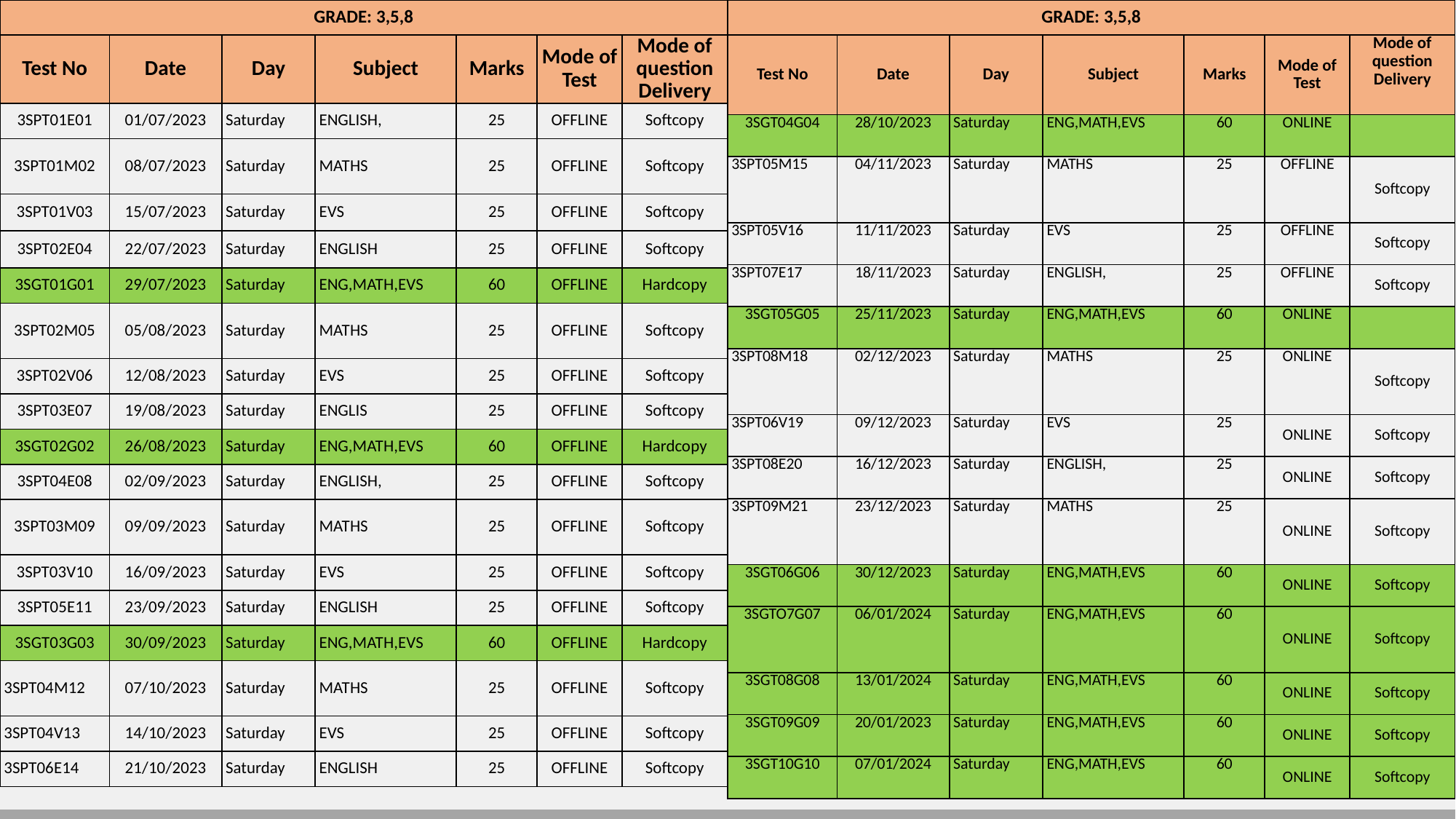

| GRADE: 3,5,8 |  |  |  |  |  |  |
| --- | --- | --- | --- | --- | --- | --- |
| Test No | Date | Day | Subject | Marks | Mode of Test | Mode of question Delivery |
| 3SPT01E01 | 01/07/2023 | Saturday | ENGLISH, | 25 | OFFLINE | Softcopy |
| 3SPT01M02 | 08/07/2023 | Saturday | MATHS | 25 | OFFLINE | Softcopy |
| 3SPT01V03 | 15/07/2023 | Saturday | EVS | 25 | OFFLINE | Softcopy |
| 3SPT02E04 | 22/07/2023 | Saturday | ENGLISH | 25 | OFFLINE | Softcopy |
| 3SGT01G01 | 29/07/2023 | Saturday | ENG,MATH,EVS | 60 | OFFLINE | Hardcopy |
| 3SPT02M05 | 05/08/2023 | Saturday | MATHS | 25 | OFFLINE | Softcopy |
| 3SPT02V06 | 12/08/2023 | Saturday | EVS | 25 | OFFLINE | Softcopy |
| 3SPT03E07 | 19/08/2023 | Saturday | ENGLIS | 25 | OFFLINE | Softcopy |
| 3SGT02G02 | 26/08/2023 | Saturday | ENG,MATH,EVS | 60 | OFFLINE | Hardcopy |
| 3SPT04E08 | 02/09/2023 | Saturday | ENGLISH, | 25 | OFFLINE | Softcopy |
| 3SPT03M09 | 09/09/2023 | Saturday | MATHS | 25 | OFFLINE | Softcopy |
| 3SPT03V10 | 16/09/2023 | Saturday | EVS | 25 | OFFLINE | Softcopy |
| 3SPT05E11 | 23/09/2023 | Saturday | ENGLISH | 25 | OFFLINE | Softcopy |
| 3SGT03G03 | 30/09/2023 | Saturday | ENG,MATH,EVS | 60 | OFFLINE | Hardcopy |
| 3SPT04M12 | 07/10/2023 | Saturday | MATHS | 25 | OFFLINE | Softcopy |
| 3SPT04V13 | 14/10/2023 | Saturday | EVS | 25 | OFFLINE | Softcopy |
| 3SPT06E14 | 21/10/2023 | Saturday | ENGLISH | 25 | OFFLINE | Softcopy |
| GRADE: 3,5,8 |  |  |  |  |  |  |
| --- | --- | --- | --- | --- | --- | --- |
| Test No | Date | Day | Subject | Marks | Mode of Test | Mode of question Delivery |
| 3SGT04G04 | 28/10/2023 | Saturday | ENG,MATH,EVS | 60 | ONLINE |  |
| 3SPT05M15 | 04/11/2023 | Saturday | MATHS | 25 | OFFLINE | Softcopy |
| 3SPT05V16 | 11/11/2023 | Saturday | EVS | 25 | OFFLINE | Softcopy |
| 3SPT07E17 | 18/11/2023 | Saturday | ENGLISH, | 25 | OFFLINE | Softcopy |
| 3SGT05G05 | 25/11/2023 | Saturday | ENG,MATH,EVS | 60 | ONLINE |  |
| 3SPT08M18 | 02/12/2023 | Saturday | MATHS | 25 | ONLINE | Softcopy |
| 3SPT06V19 | 09/12/2023 | Saturday | EVS | 25 | ONLINE | Softcopy |
| 3SPT08E20 | 16/12/2023 | Saturday | ENGLISH, | 25 | ONLINE | Softcopy |
| 3SPT09M21 | 23/12/2023 | Saturday | MATHS | 25 | ONLINE | Softcopy |
| 3SGT06G06 | 30/12/2023 | Saturday | ENG,MATH,EVS | 60 | ONLINE | Softcopy |
| 3SGTO7G07 | 06/01/2024 | Saturday | ENG,MATH,EVS | 60 | ONLINE | Softcopy |
| 3SGT08G08 | 13/01/2024 | Saturday | ENG,MATH,EVS | 60 | ONLINE | Softcopy |
| 3SGT09G09 | 20/01/2023 | Saturday | ENG,MATH,EVS | 60 | ONLINE | Softcopy |
| 3SGT10G10 | 07/01/2024 | Saturday | ENG,MATH,EVS | 60 | ONLINE | Softcopy |